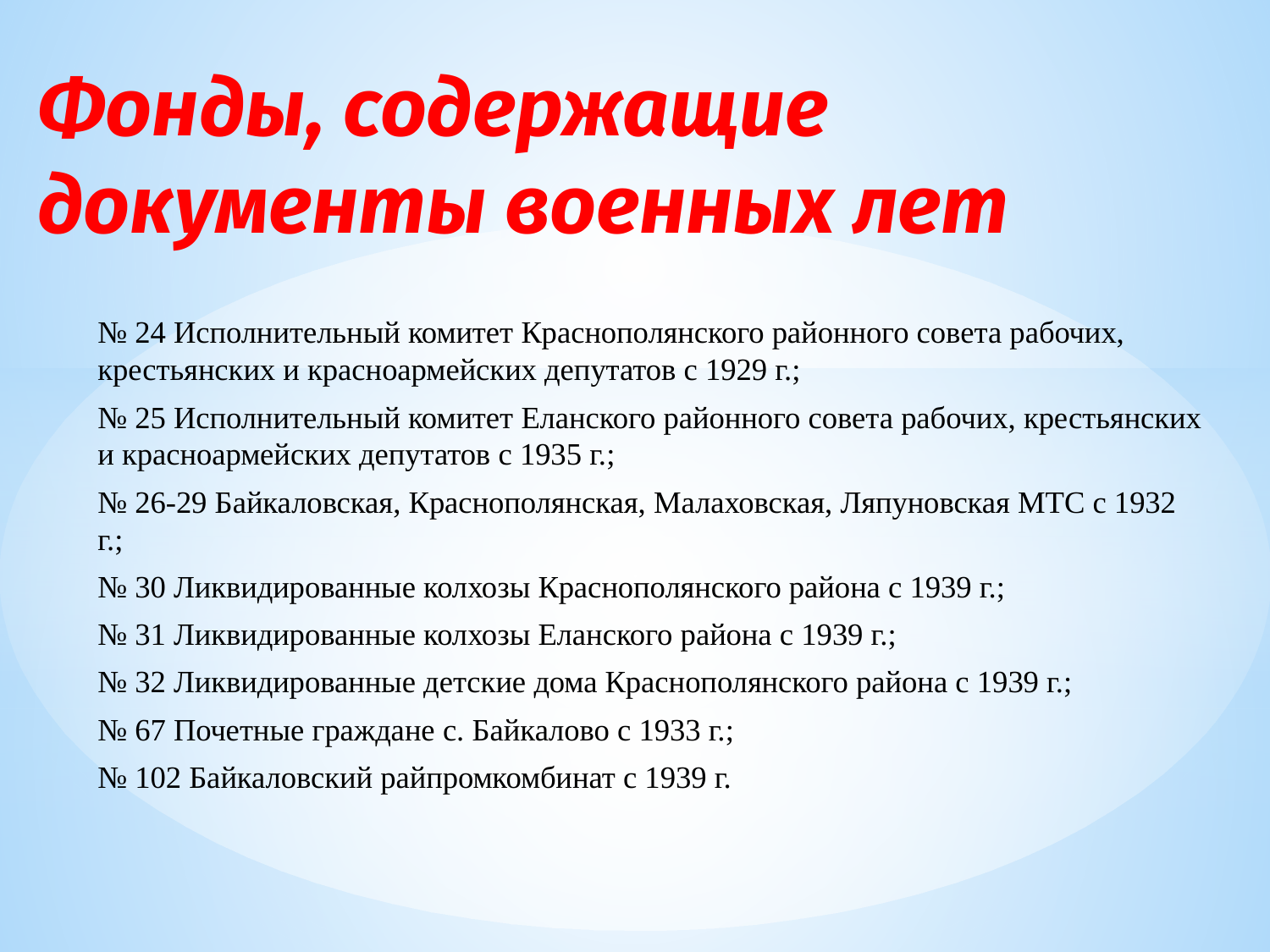

# Фонды, содержащие документы военных лет
№ 24 Исполнительный комитет Краснополянского районного совета рабочих, крестьянских и красноармейских депутатов с 1929 г.;
№ 25 Исполнительный комитет Еланского районного совета рабочих, крестьянских и красноармейских депутатов с 1935 г.;
№ 26-29 Байкаловская, Краснополянская, Малаховская, Ляпуновская МТС с 1932 г.;
№ 30 Ликвидированные колхозы Краснополянского района с 1939 г.;
№ 31 Ликвидированные колхозы Еланского района с 1939 г.;
№ 32 Ликвидированные детские дома Краснополянского района с 1939 г.;
№ 67 Почетные граждане с. Байкалово с 1933 г.;
№ 102 Байкаловский райпромкомбинат с 1939 г.